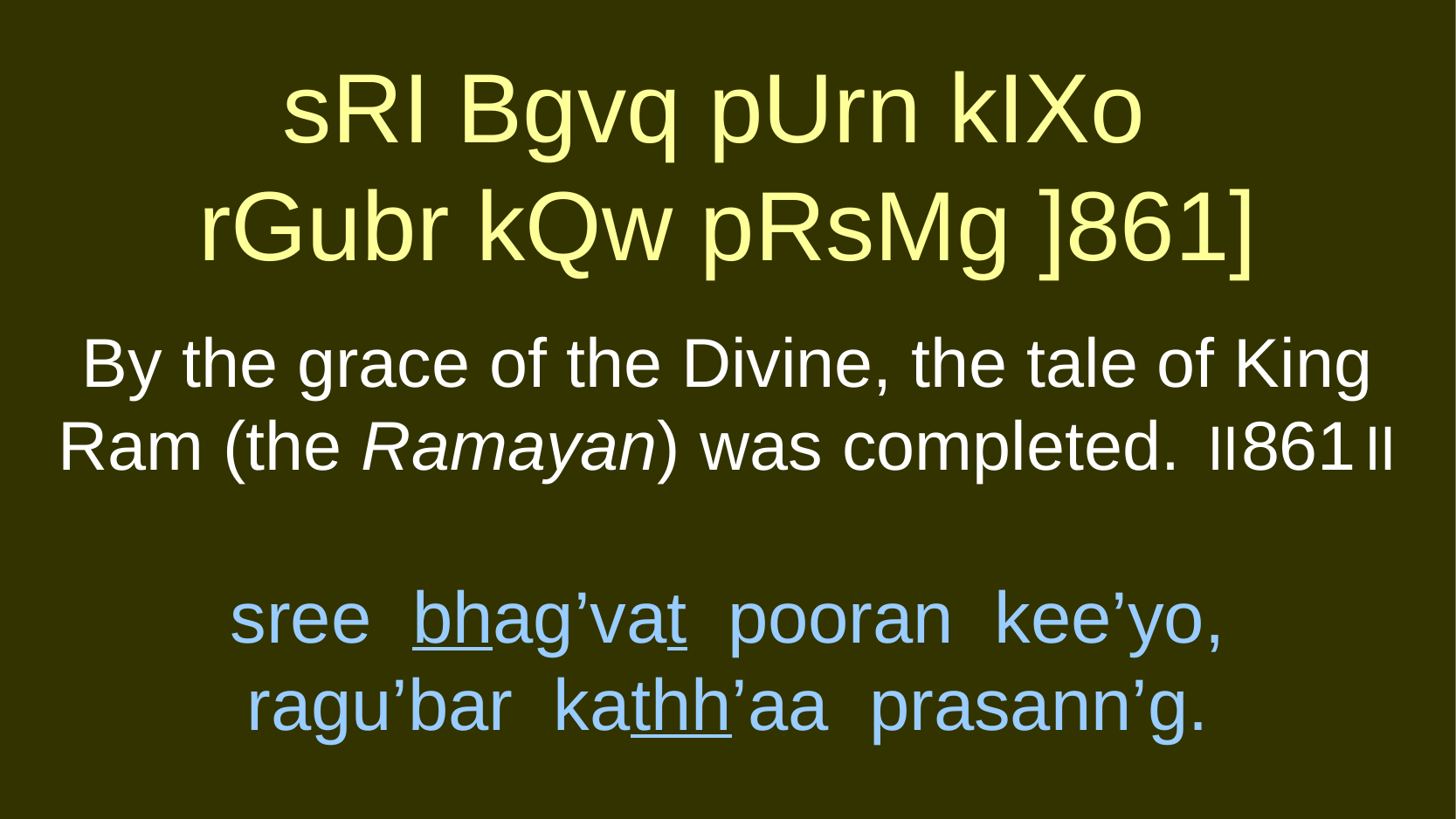

sRI Bgvq pUrn kIXo
rGubr kQw pRsMg ]861]
By the grace of the Divine, the tale of King Ram (the Ramayan) was completed. ॥861॥
sree  bhag’vat  pooran  kee’yo,
ragu’bar  kathh’aa  prasann’g.